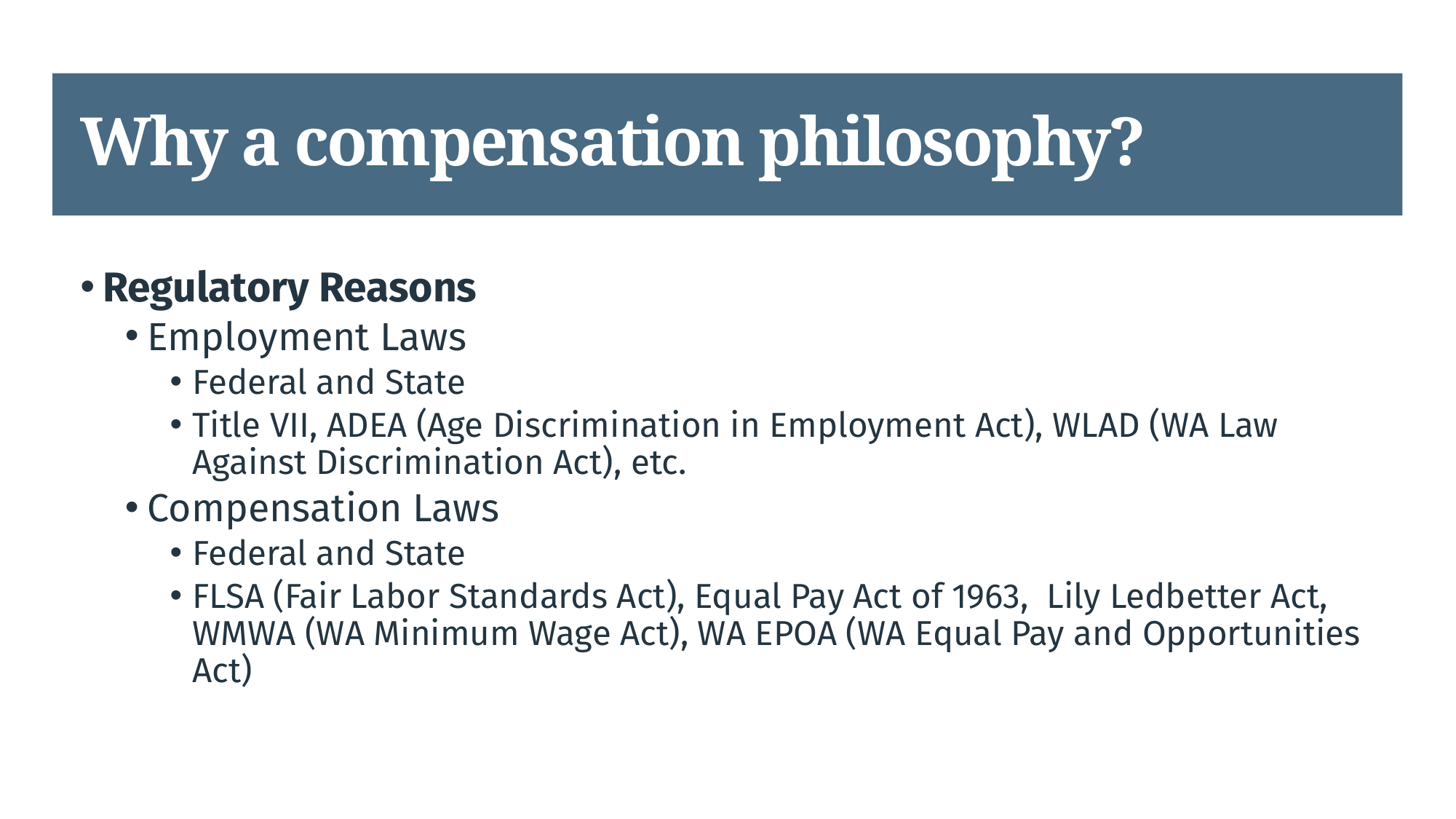

# Why a compensation philosophy?
Regulatory Reasons
Employment Laws
Federal and State
Title VII, ADEA (Age Discrimination in Employment Act), WLAD (WA Law Against Discrimination Act), etc.
Compensation Laws
Federal and State
FLSA (Fair Labor Standards Act), Equal Pay Act of 1963,  Lily Ledbetter Act, WMWA (WA Minimum Wage Act), WA EPOA (WA Equal Pay and Opportunities Act)